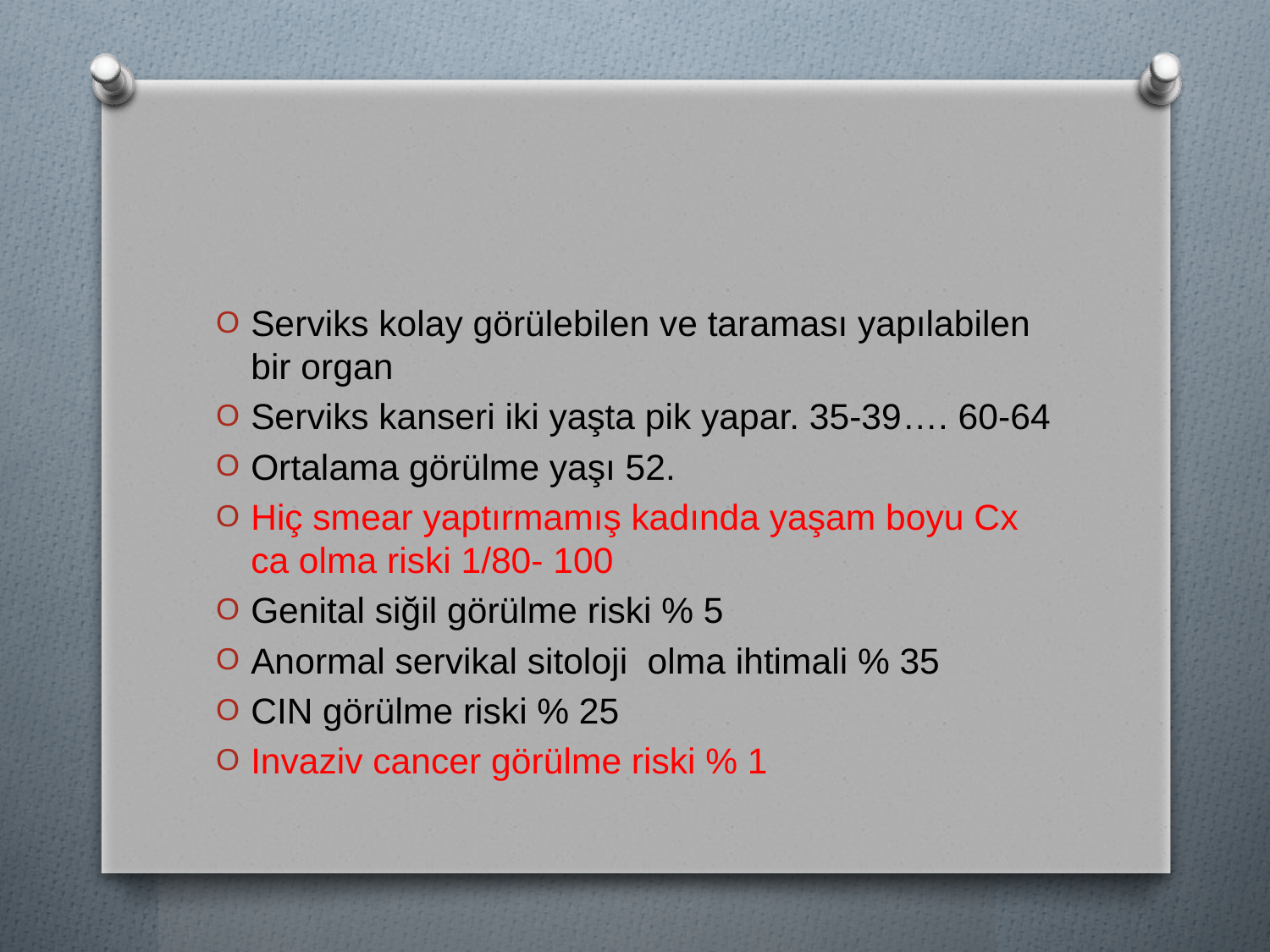

#
Serviks kolay görülebilen ve taraması yapılabilen bir organ
Serviks kanseri iki yaşta pik yapar. 35-39…. 60-64
Ortalama görülme yaşı 52.
Hiç smear yaptırmamış kadında yaşam boyu Cx ca olma riski 1/80- 100
Genital siğil görülme riski % 5
Anormal servikal sitoloji  olma ihtimali % 35
CIN görülme riski % 25
Invaziv cancer görülme riski % 1